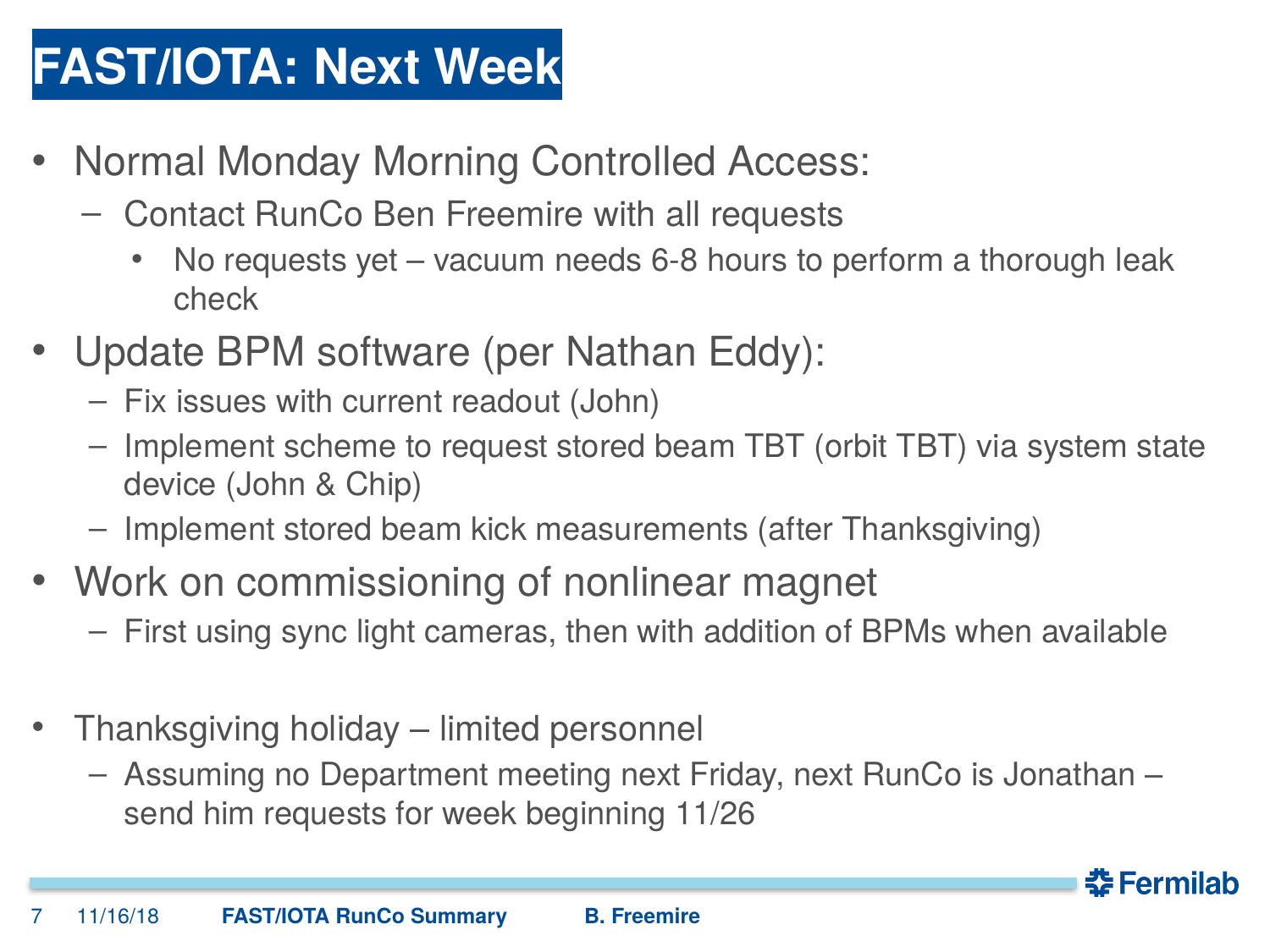

# FAST/IOTA: Next Week
Normal Monday Morning Controlled Access:
Contact RunCo Ben Freemire with all requests
No requests yet – vacuum needs 6-8 hours to perform a thorough leak check
Update BPM software (per Nathan Eddy):
Fix issues with current readout (John)
Implement scheme to request stored beam TBT (orbit TBT) via system state device (John & Chip)
Implement stored beam kick measurements (after Thanksgiving)
Work on commissioning of nonlinear magnet
First using sync light cameras, then with addition of BPMs when available

Thanksgiving holiday – limited personnel
Assuming no Department meeting next Friday, next RunCo is Jonathan – send him requests for week beginning 11/26
11/16/18
7
FAST/IOTA RunCo Summary             B. Freemire